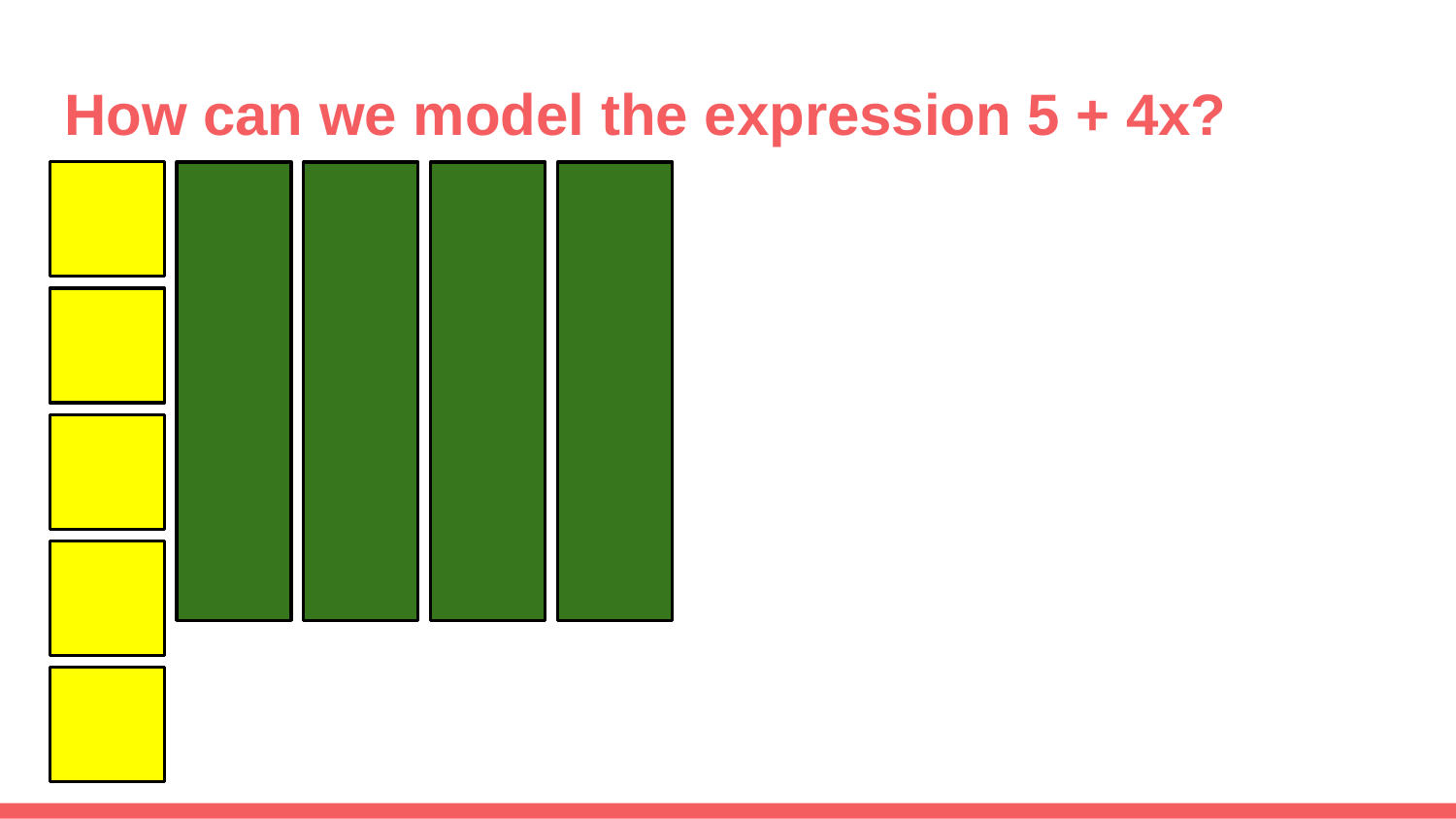

# How can we model the expression 5 + 4x?